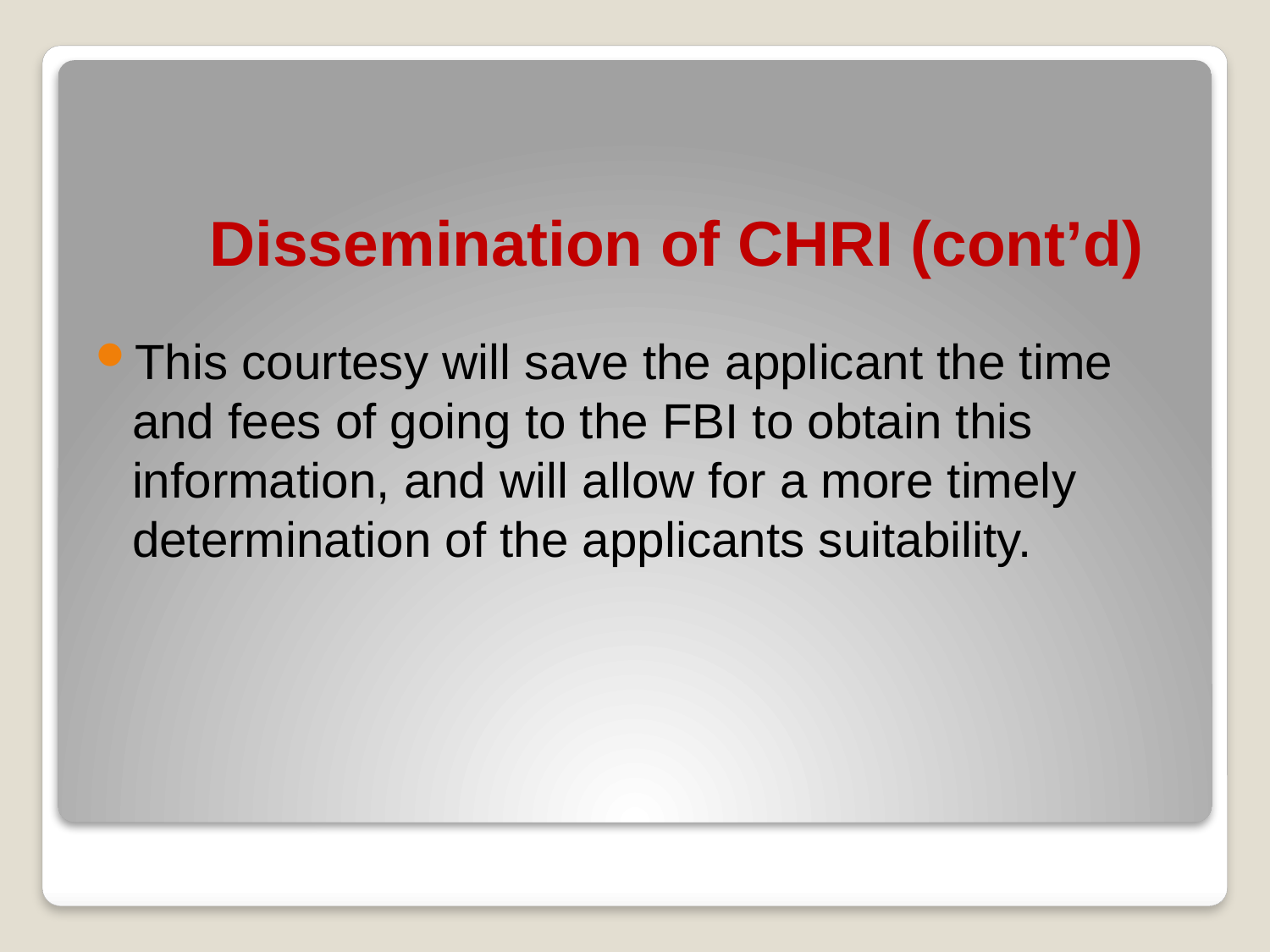

# Dissemination of CHRI (cont’d)
This courtesy will save the applicant the time and fees of going to the FBI to obtain this information, and will allow for a more timely determination of the applicants suitability.